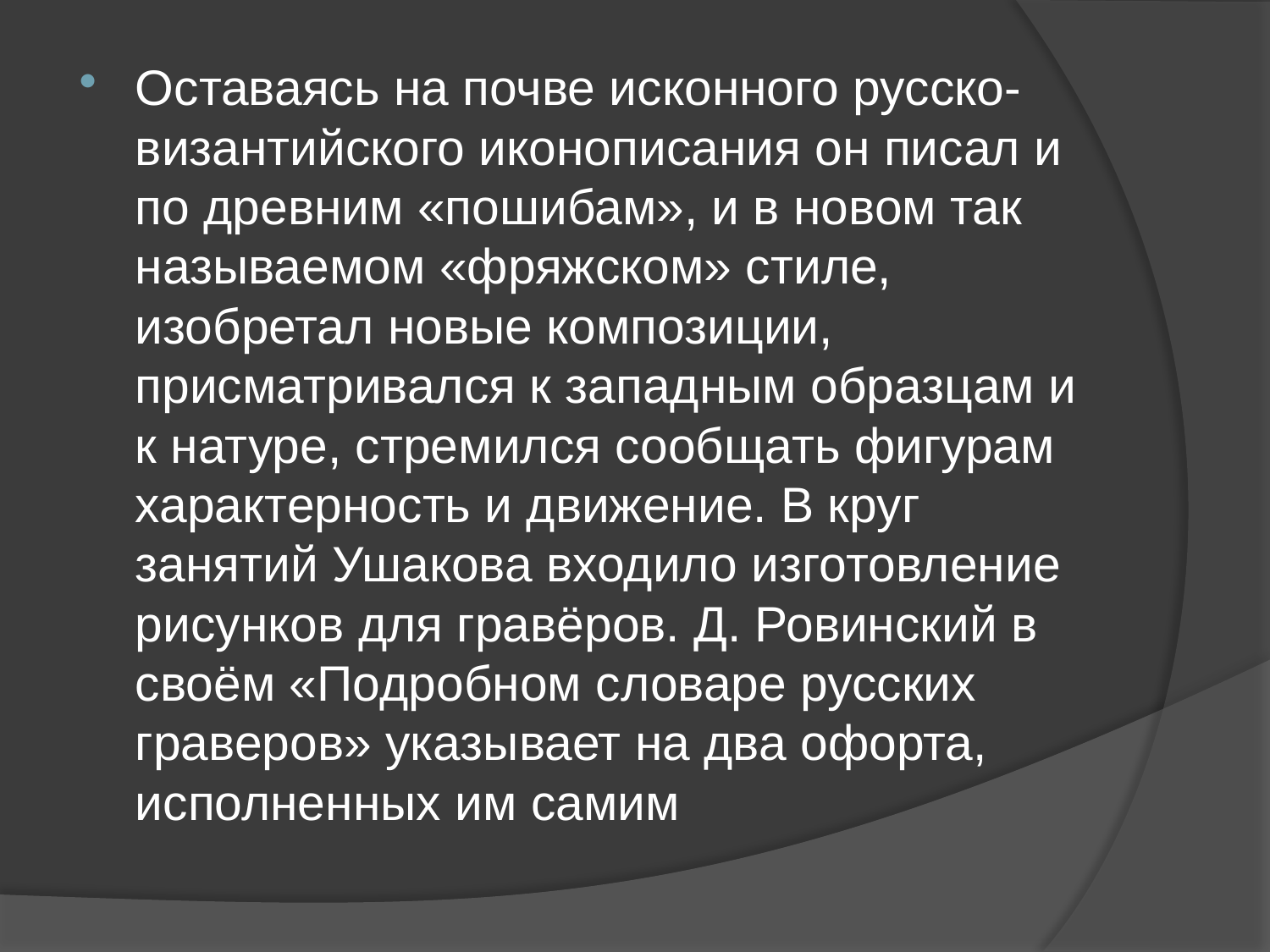

Оставаясь на почве исконного русско-византийского иконописания он писал и по древним «пошибам», и в новом так называемом «фряжском» стиле, изобретал новые композиции, присматривался к западным образцам и к натуре, стремился сообщать фигурам характерность и движение. В круг занятий Ушакова входило изготовление рисунков для гравёров. Д. Ровинский в своём «Подробном словаре русских граверов» указывает на два офорта, исполненных им самим